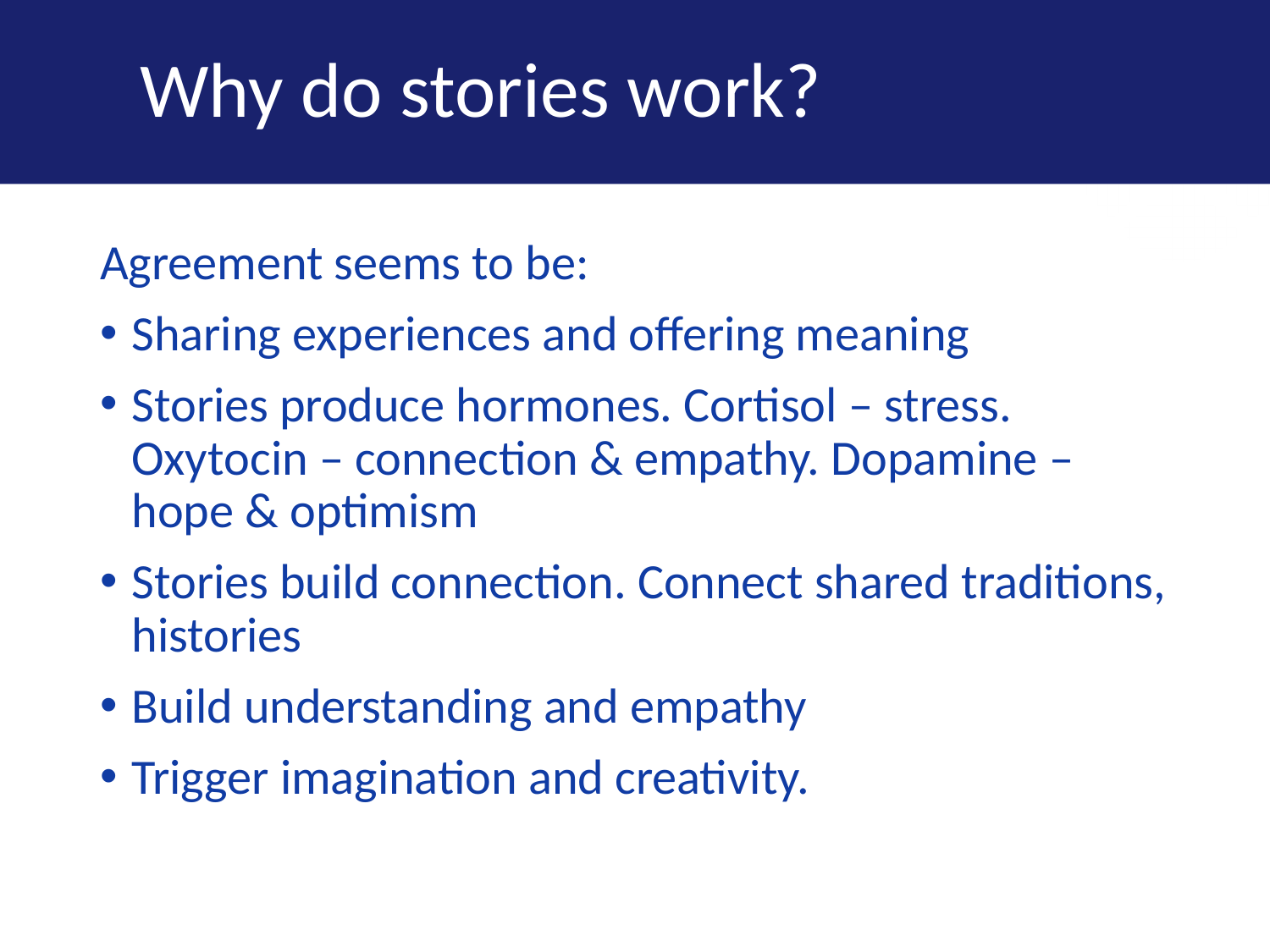

# Why do stories work?
Agreement seems to be:
Sharing experiences and offering meaning
Stories produce hormones. Cortisol – stress. Oxytocin – connection & empathy. Dopamine – hope & optimism
Stories build connection. Connect shared traditions, histories
Build understanding and empathy
Trigger imagination and creativity.